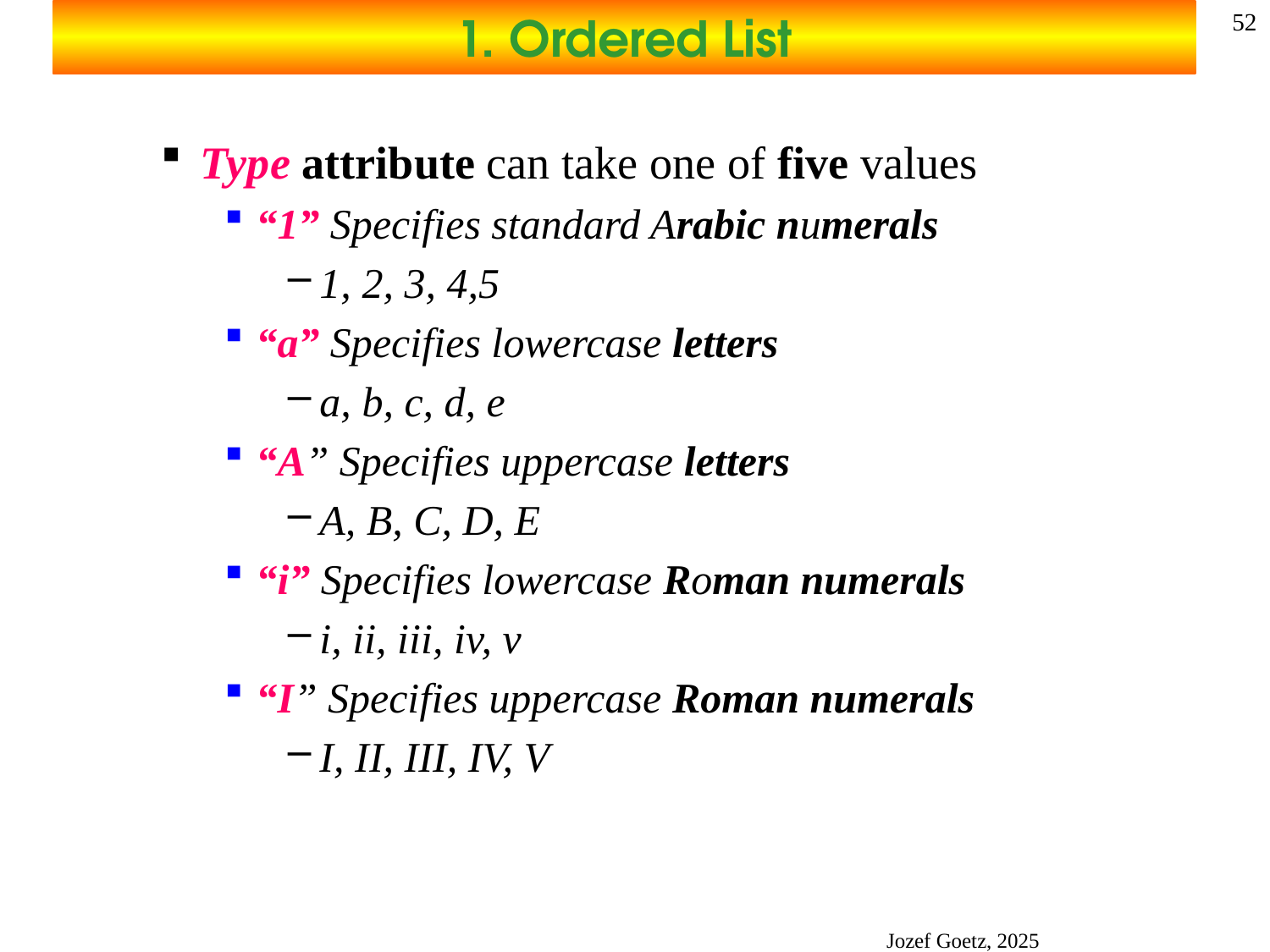

# 1. Ordered List
52
Type attribute can take one of five values
“1” Specifies standard Arabic numerals
1, 2, 3, 4,5
“a” Specifies lowercase letters
a, b, c, d, e
“A” Specifies uppercase letters
A, B, C, D, E
“i” Specifies lowercase Roman numerals
i, ii, iii, iv, v
“I” Specifies uppercase Roman numerals
I, II, III, IV, V